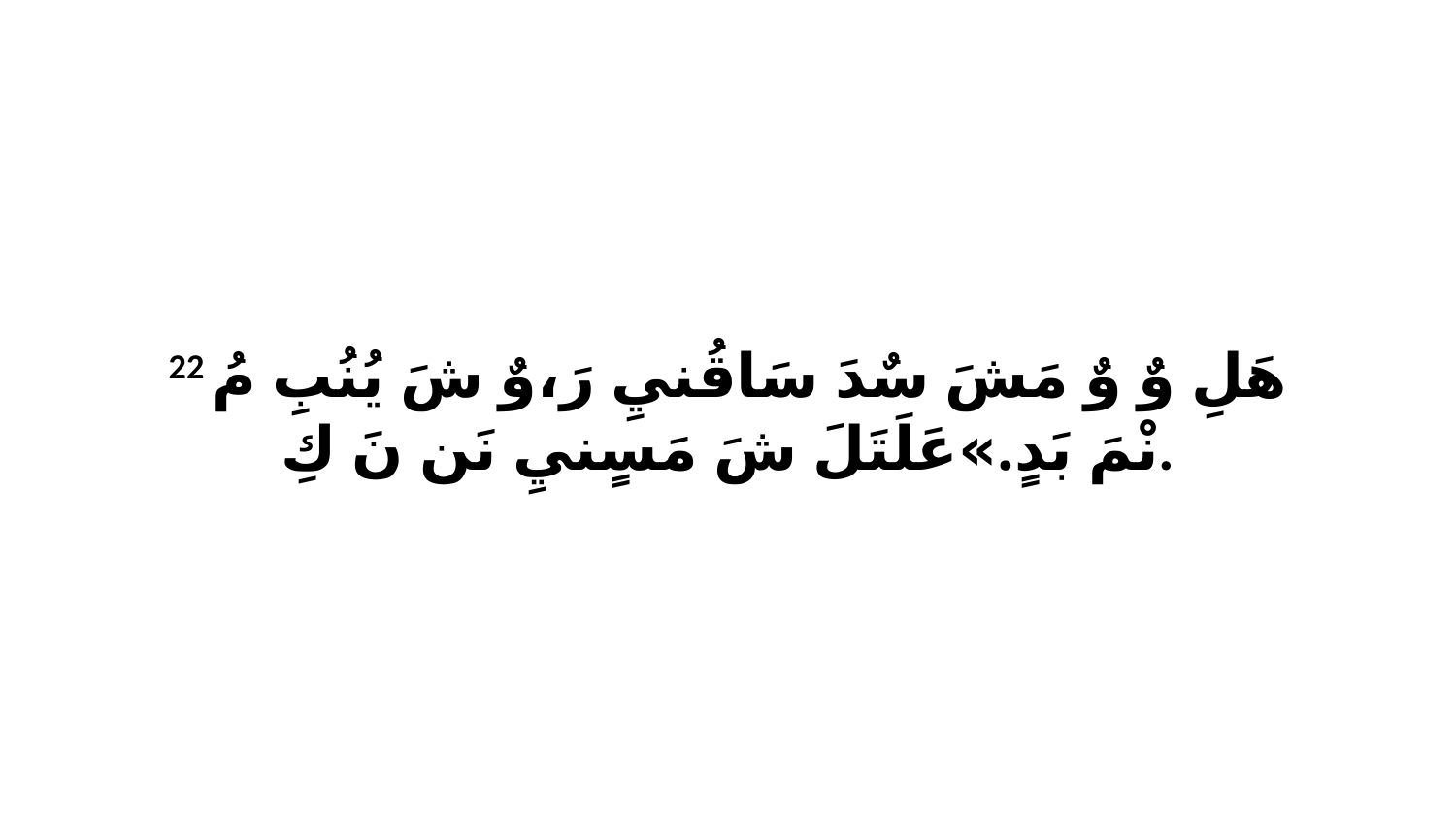

22 هَلِ وٌ وٌ مَشَ سٌدَ سَاقُنيِ رَ،وٌ شَ يُنُبِ مُ نْمَ بَدٍ.»عَلَتَلَ شَ مَسٍنيِ نَن نَ كِ.